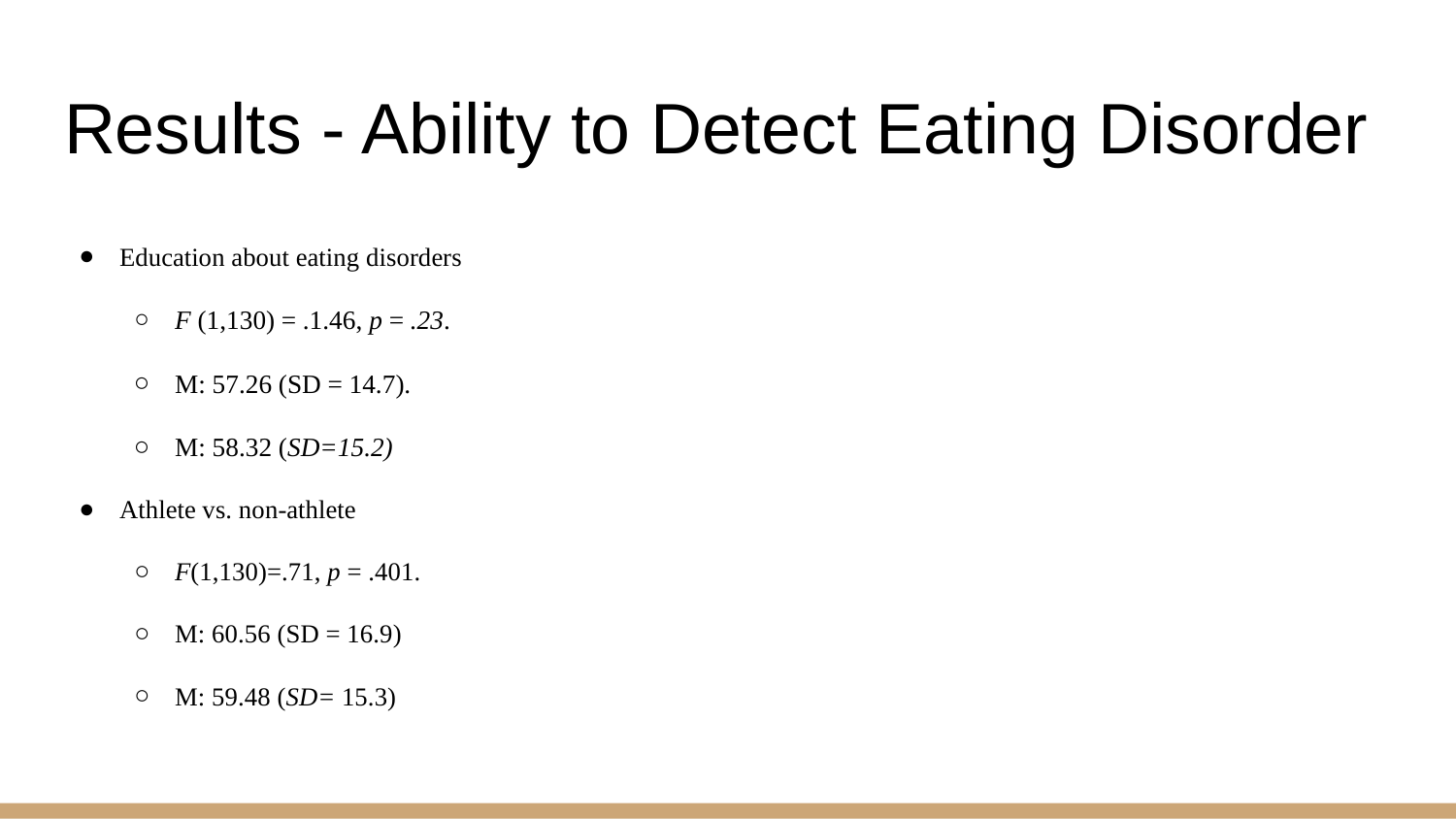

# Results - Ability to Detect Eating Disorder
Education about eating disorders
F (1,130) = .1.46, p = .23.
M: 57.26 (SD = 14.7).
M: 58.32 (SD=15.2)
Athlete vs. non-athlete
F(1,130)=.71, p = .401.
M: 60.56 (SD = 16.9)
M: 59.48 (SD= 15.3)